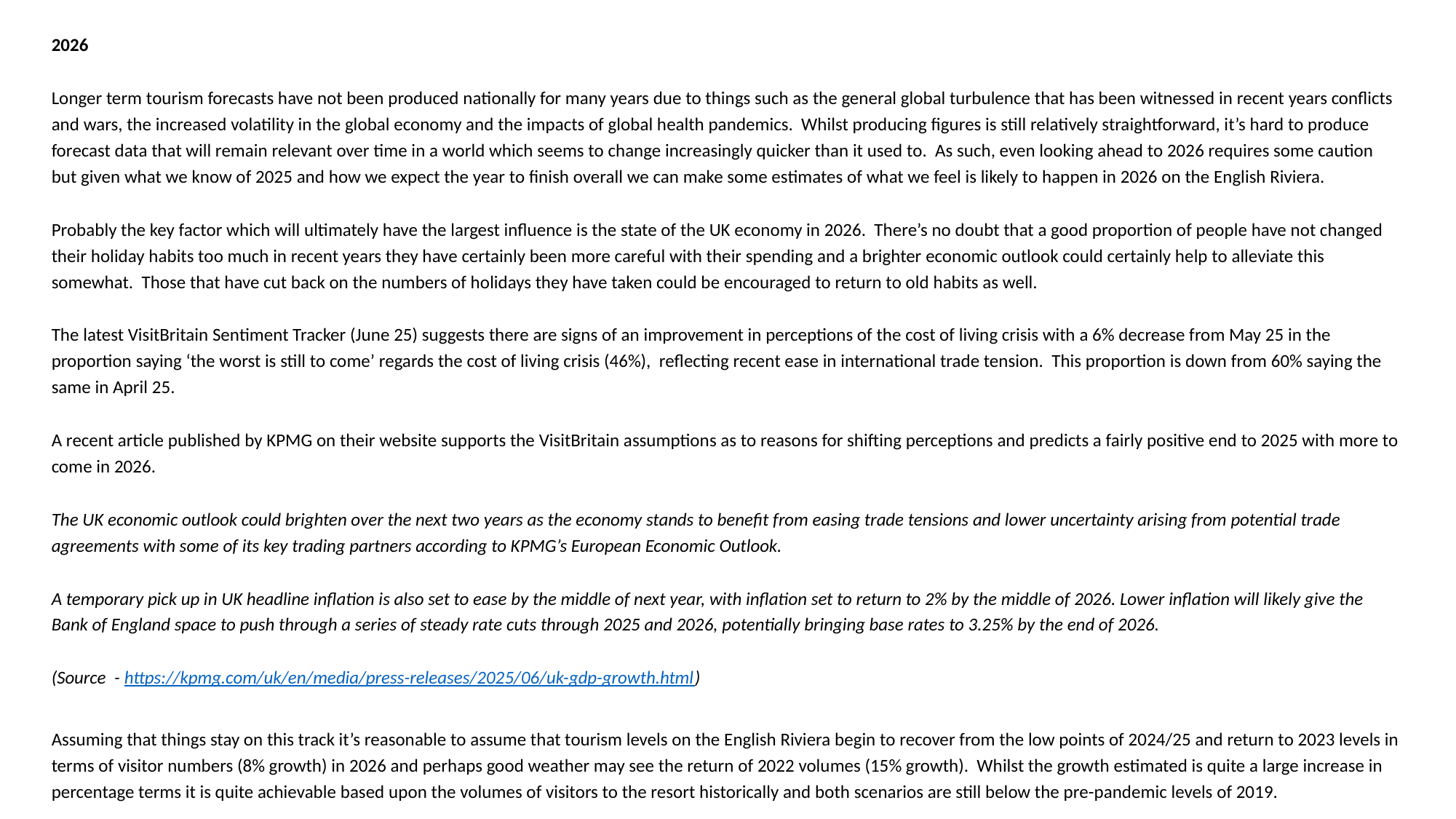

2026

Longer term tourism forecasts have not been produced nationally for many years due to things such as the general global turbulence that has been witnessed in recent years conflicts and wars, the increased volatility in the global economy and the impacts of global health pandemics.  Whilst producing figures is still relatively straightforward, it’s hard to produce forecast data that will remain relevant over time in a world which seems to change increasingly quicker than it used to.  As such, even looking ahead to 2026 requires some caution but given what we know of 2025 and how we expect the year to finish overall we can make some estimates of what we feel is likely to happen in 2026 on the English Riviera.

Probably the key factor which will ultimately have the largest influence is the state of the UK economy in 2026.  There’s no doubt that a good proportion of people have not changed their holiday habits too much in recent years they have certainly been more careful with their spending and a brighter economic outlook could certainly help to alleviate this somewhat.  Those that have cut back on the numbers of holidays they have taken could be encouraged to return to old habits as well.

The latest VisitBritain Sentiment Tracker (June 25) suggests there are signs of an improvement in perceptions of the cost of living crisis with a 6% decrease from May 25 in the proportion saying ‘the worst is still to come’ regards the cost of living crisis (46%),  reflecting recent ease in international trade tension.  This proportion is down from 60% saying the same in April 25.

A recent article published by KPMG on their website supports the VisitBritain assumptions as to reasons for shifting perceptions and predicts a fairly positive end to 2025 with more to come in 2026.

The UK economic outlook could brighten over the next two years as the economy stands to benefit from easing trade tensions and lower uncertainty arising from potential trade agreements with some of its key trading partners according to KPMG’s European Economic Outlook.

A temporary pick up in UK headline inflation is also set to ease by the middle of next year, with inflation set to return to 2% by the middle of 2026. Lower inflation will likely give the Bank of England space to push through a series of steady rate cuts through 2025 and 2026, potentially bringing base rates to 3.25% by the end of 2026.

(Source  - https://kpmg.com/uk/en/media/press-releases/2025/06/uk-gdp-growth.html)

Assuming that things stay on this track it’s reasonable to assume that tourism levels on the English Riviera begin to recover from the low points of 2024/25 and return to 2023 levels in terms of visitor numbers (8% growth) in 2026 and perhaps good weather may see the return of 2022 volumes (15% growth).  Whilst the growth estimated is quite a large increase in percentage terms it is quite achievable based upon the volumes of visitors to the resort historically and both scenarios are still below the pre-pandemic levels of 2019.